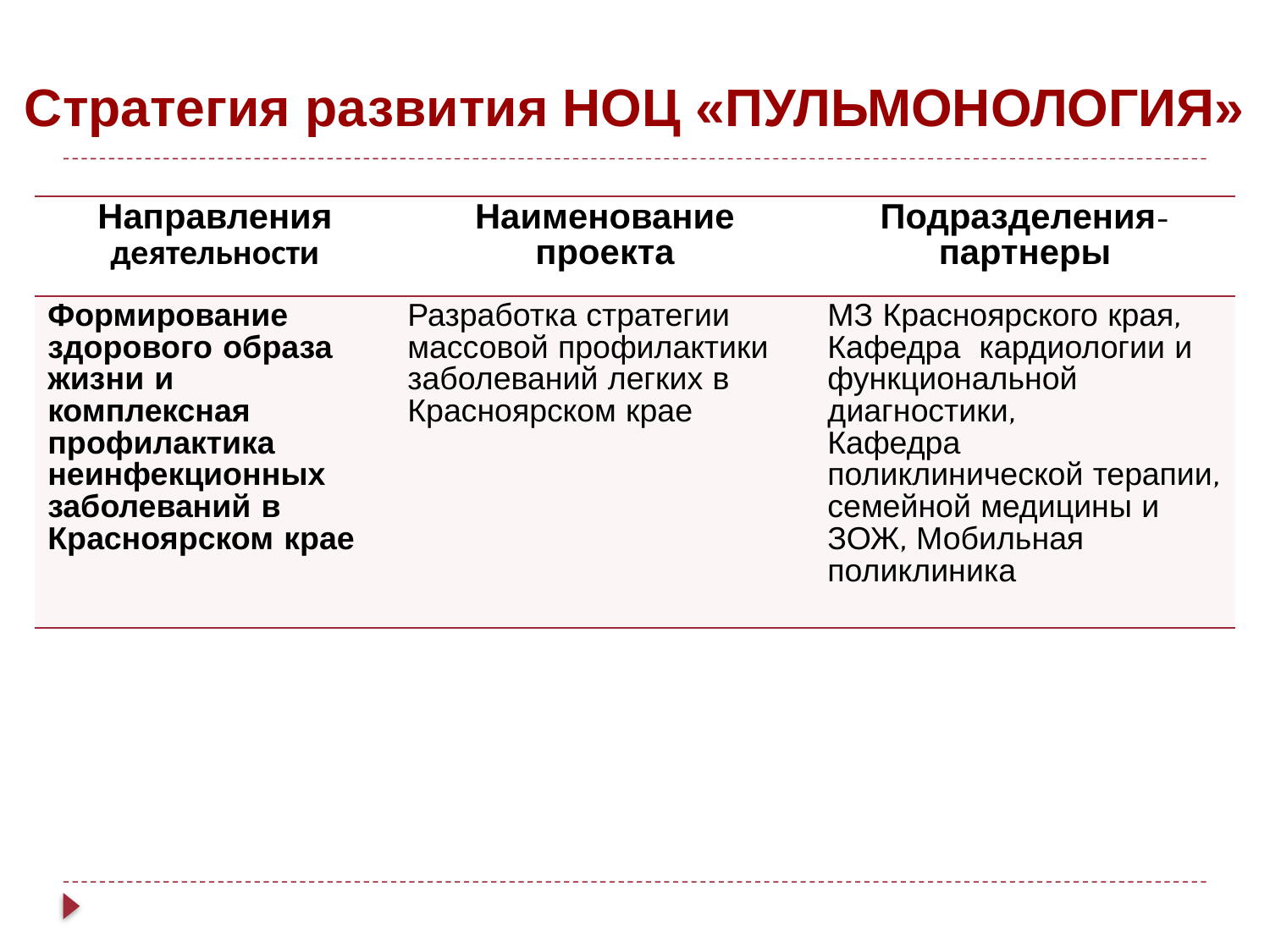

Стратегия развития НОЦ «ПУЛЬМОНОЛОГИЯ»
| Направления деятельности | Наименование проекта | Подразделения-партнеры |
| --- | --- | --- |
| Формирование здорового образа жизни и комплексная профилактика неинфекционных заболеваний в Красноярском крае | Разработка стратегии массовой профилактики заболеваний легких в Красноярском крае | МЗ Красноярского края, Кафедра кардиологии и функциональной диагностики, Кафедра поликлинической терапии, семейной медицины и ЗОЖ, Мобильная поликлиника |